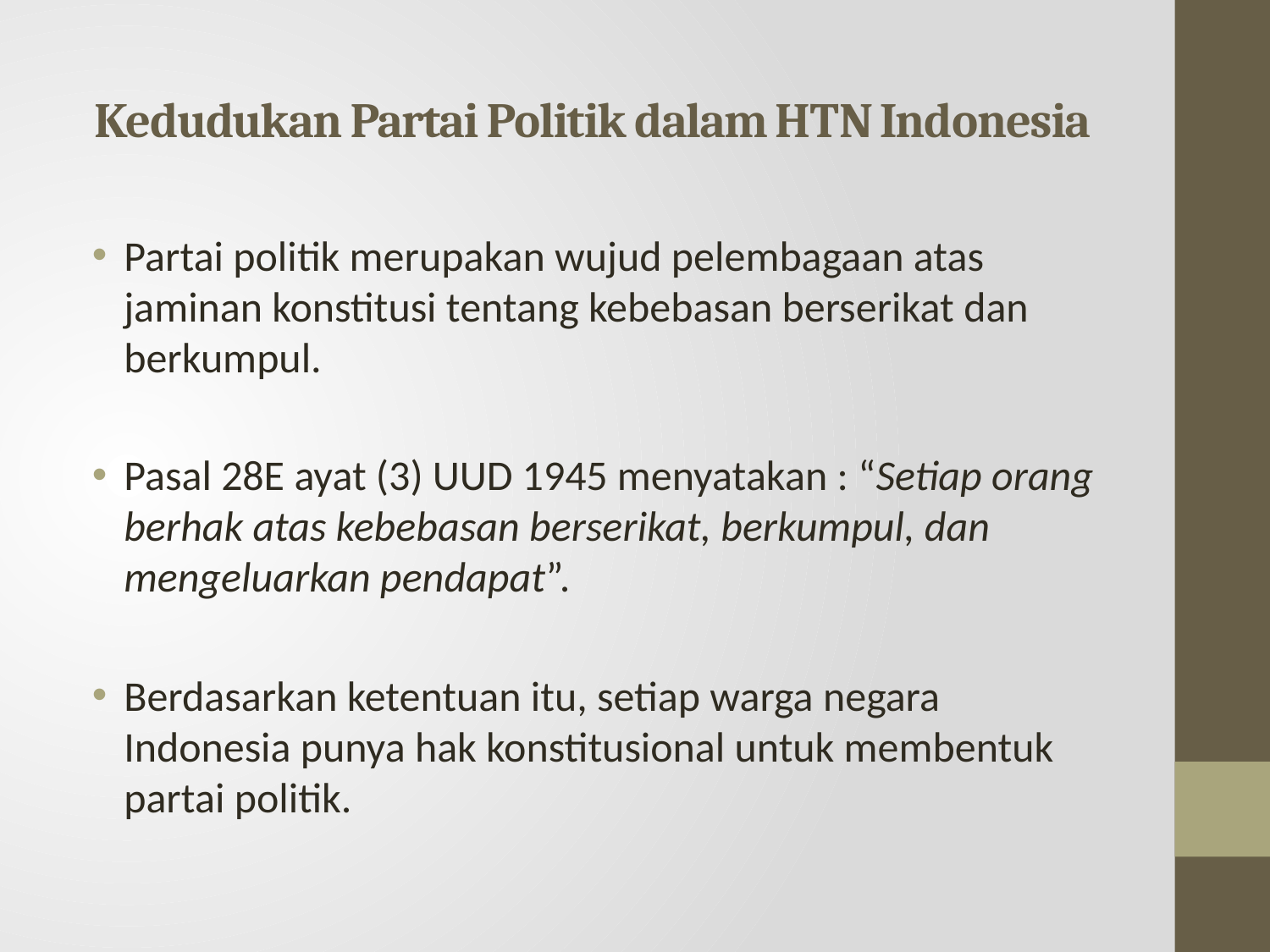

# Kedudukan Partai Politik dalam HTN Indonesia
Partai politik merupakan wujud pelembagaan atas jaminan konstitusi tentang kebebasan berserikat dan berkumpul.

Pasal 28E ayat (3) UUD 1945 menyatakan : “Setiap orang berhak atas kebebasan berserikat, berkumpul, dan mengeluarkan pendapat”.

Berdasarkan ketentuan itu, setiap warga negara Indonesia punya hak konstitusional untuk membentuk partai politik.